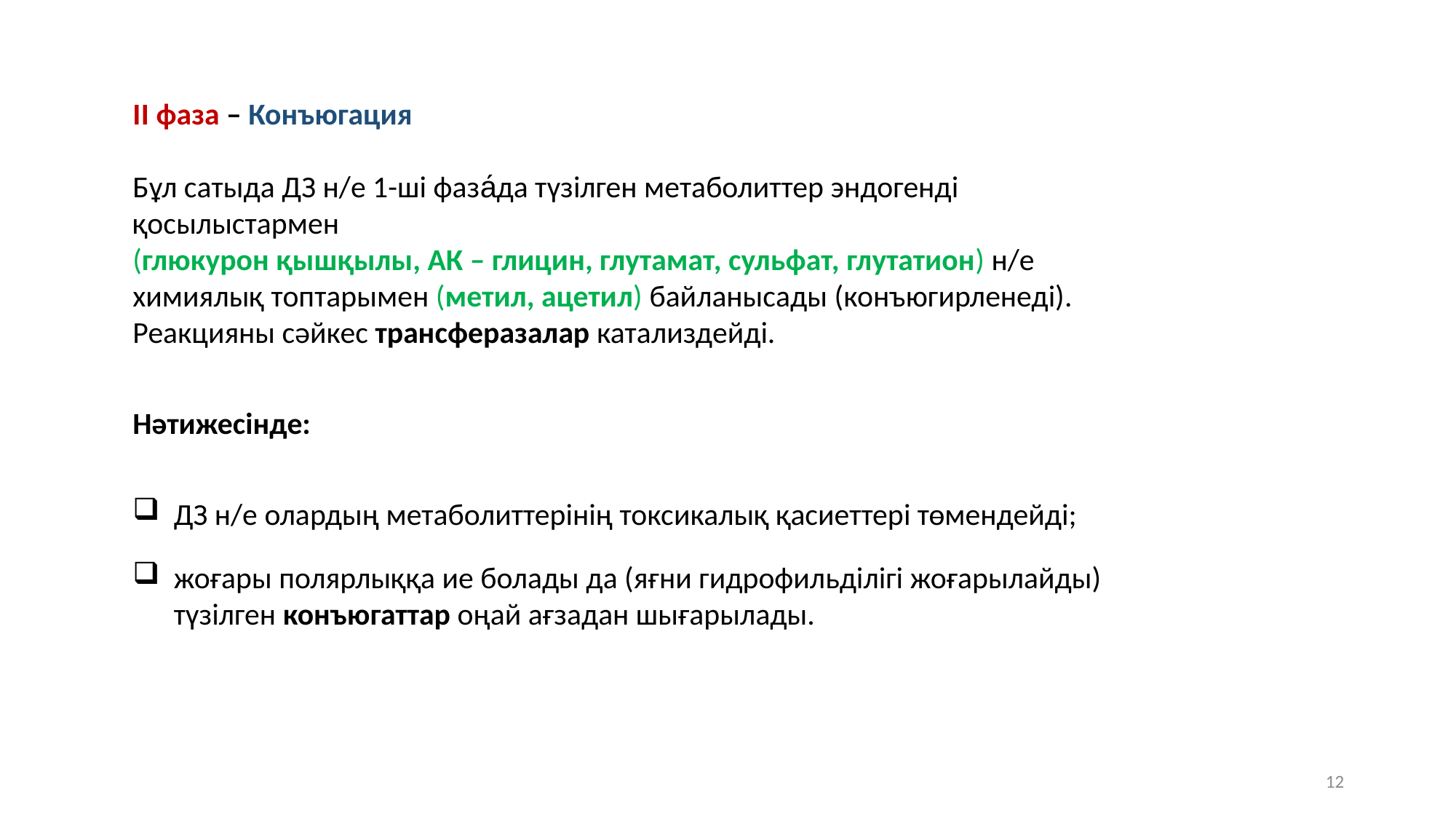

IІ фаза – Конъюгация
Бұл сатыда ДЗ н/е 1-ші фаза́да түзілген метаболиттер эндогенді қосылыстармен
(глюкурон қышқылы, АК – глицин, глутамат, сульфат, глутатион) н/е химиялық топтарымен (метил, ацетил) байланысады (конъюгирленеді).
Реакцияны сәйкес трансферазалар катализдейді.
Нәтижесінде:
ДЗ н/е олардың метаболиттерінің токсикалық қасиеттері төмендейді;
жоғары полярлыққа ие болады да (яғни гидрофильділігі жоғарылайды) түзілген конъюгаттар оңай ағзадан шығарылады.
12